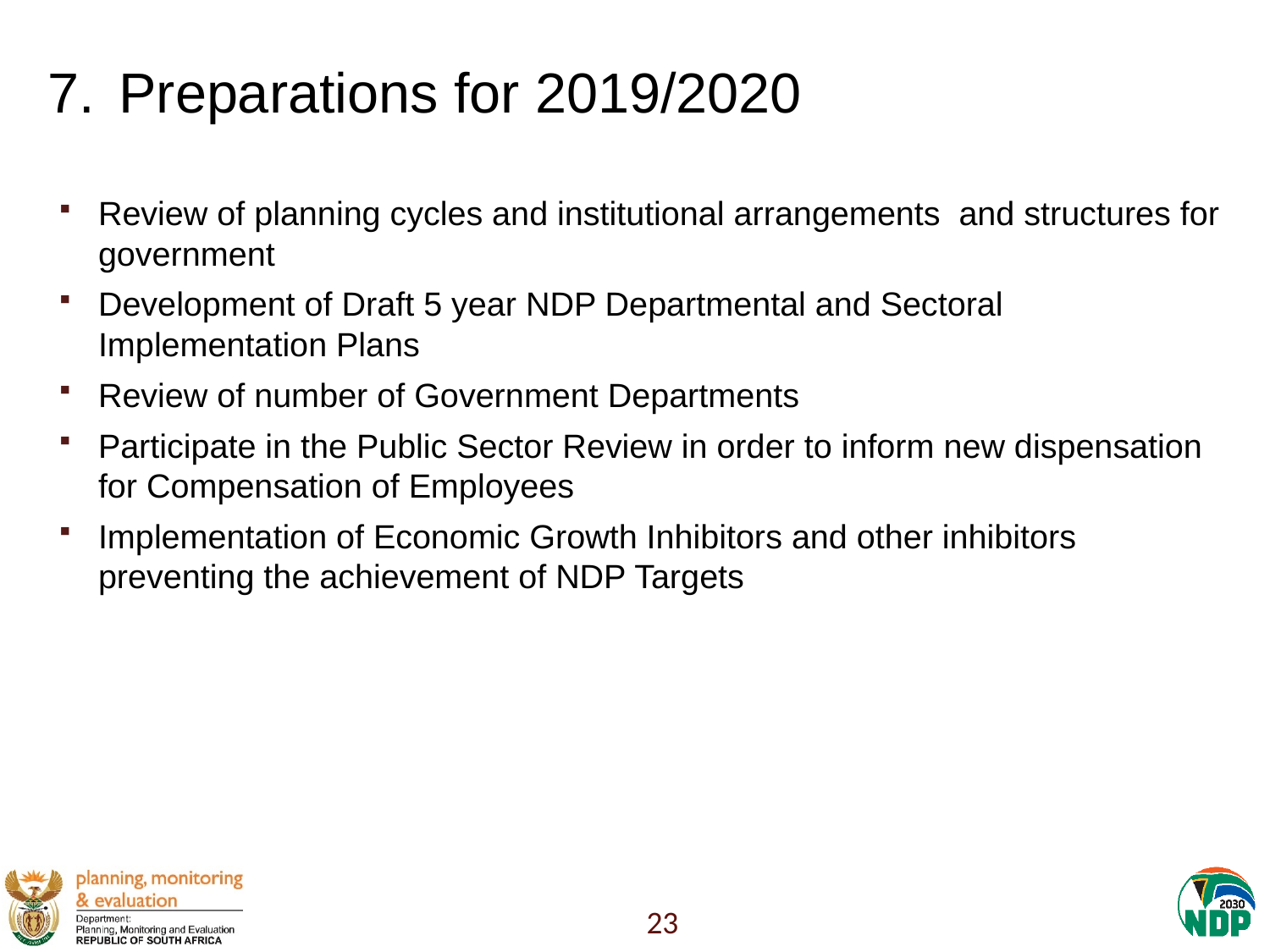

# Preparations for 2019/2020
Review of planning cycles and institutional arrangements  and structures for government
Development of Draft 5 year NDP Departmental and Sectoral Implementation Plans
Review of number of Government Departments
Participate in the Public Sector Review in order to inform new dispensation for Compensation of Employees
Implementation of Economic Growth Inhibitors and other inhibitors preventing the achievement of NDP Targets

23